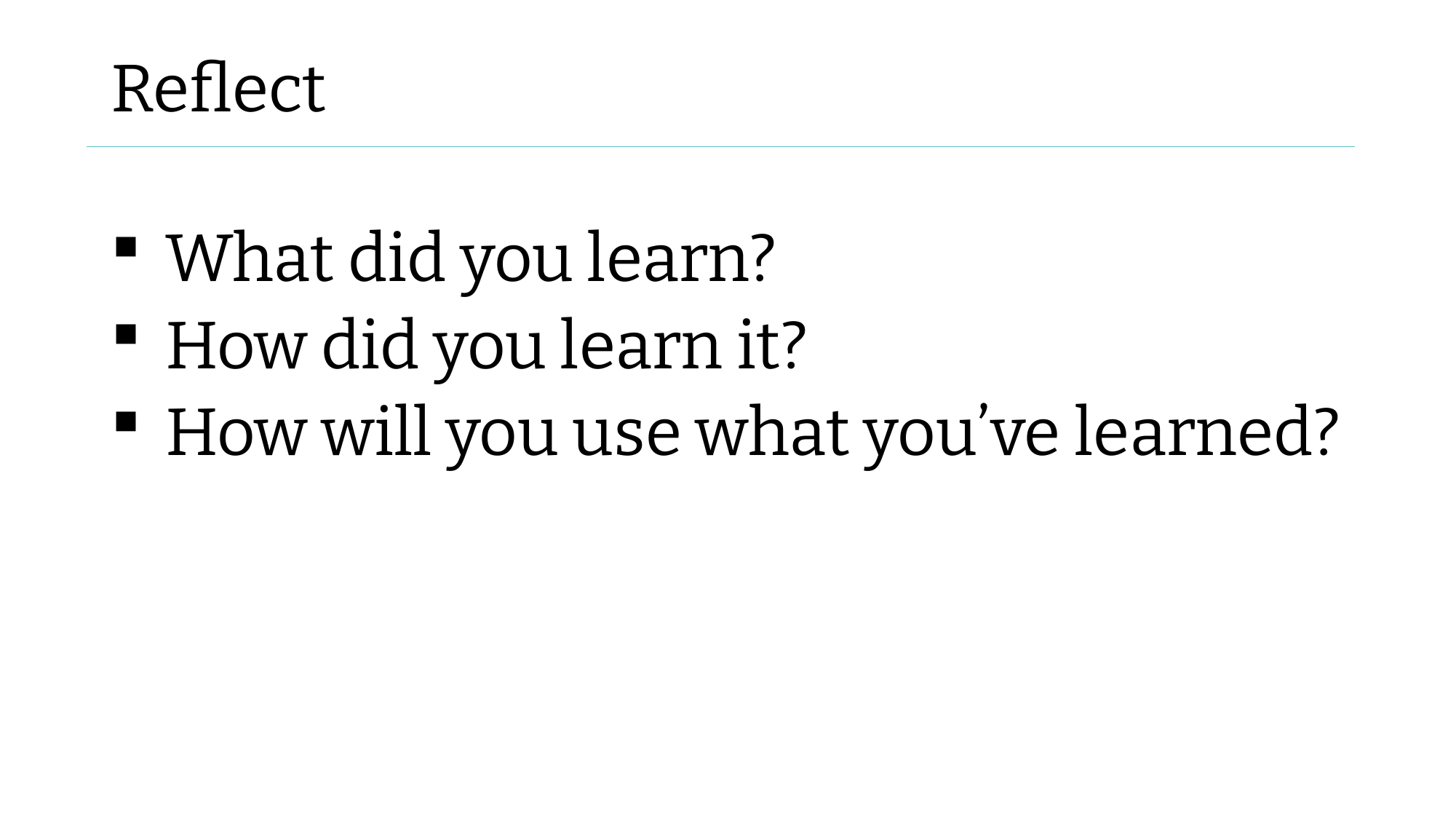

# Reflect
 What did you learn?
 How did you learn it?
 How will you use what you’ve learned?